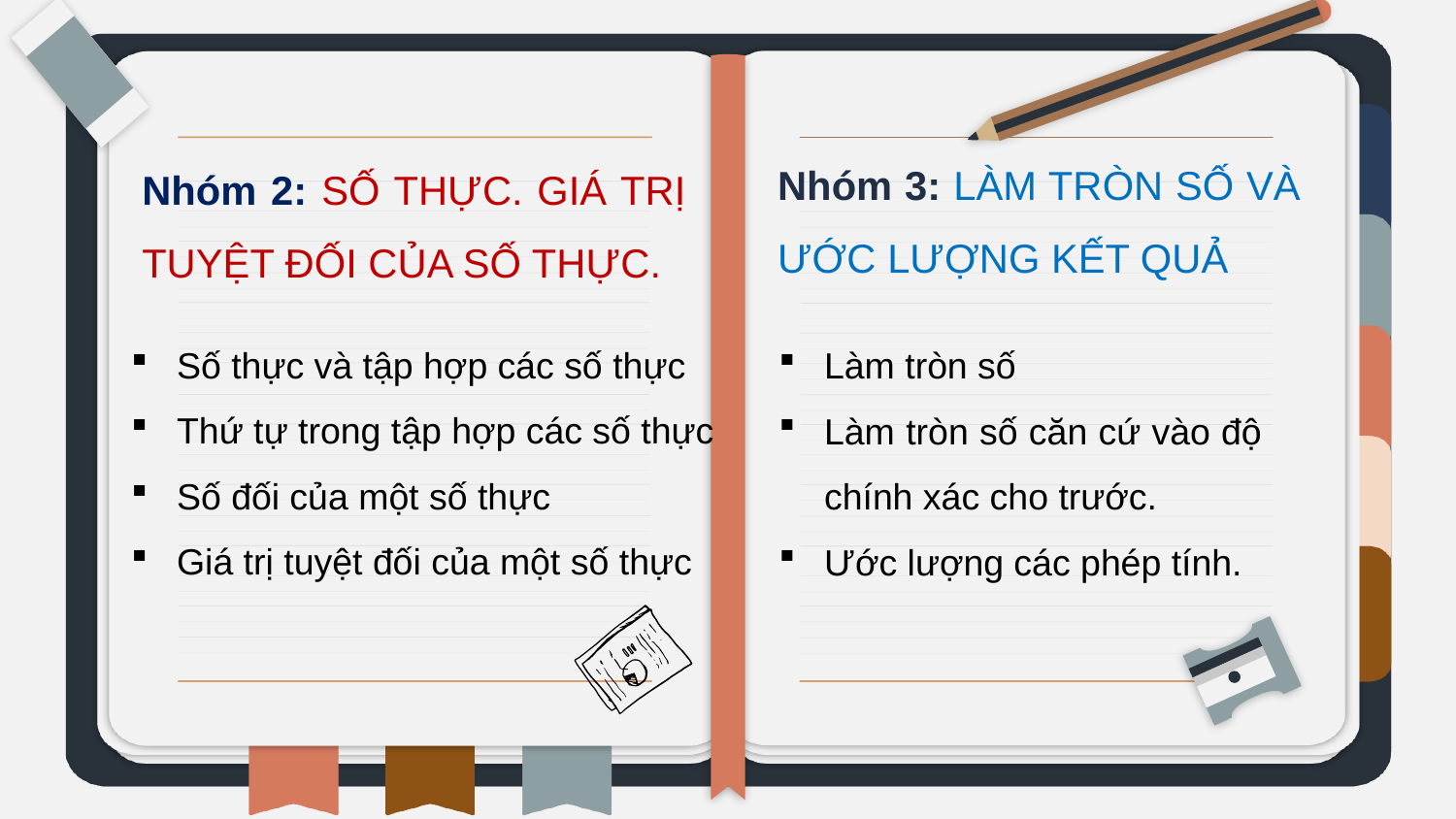

Nhóm 3: LÀM TRÒN SỐ VÀ ƯỚC LƯỢNG KẾT QUẢ
Nhóm 2: SỐ THỰC. GIÁ TRỊ TUYỆT ĐỐI CỦA SỐ THỰC.
Số thực và tập hợp các số thực
Thứ tự trong tập hợp các số thực
Số đối của một số thực
Giá trị tuyệt đối của một số thực
Làm tròn số
Làm tròn số căn cứ vào độ chính xác cho trước.
Ước lượng các phép tính.